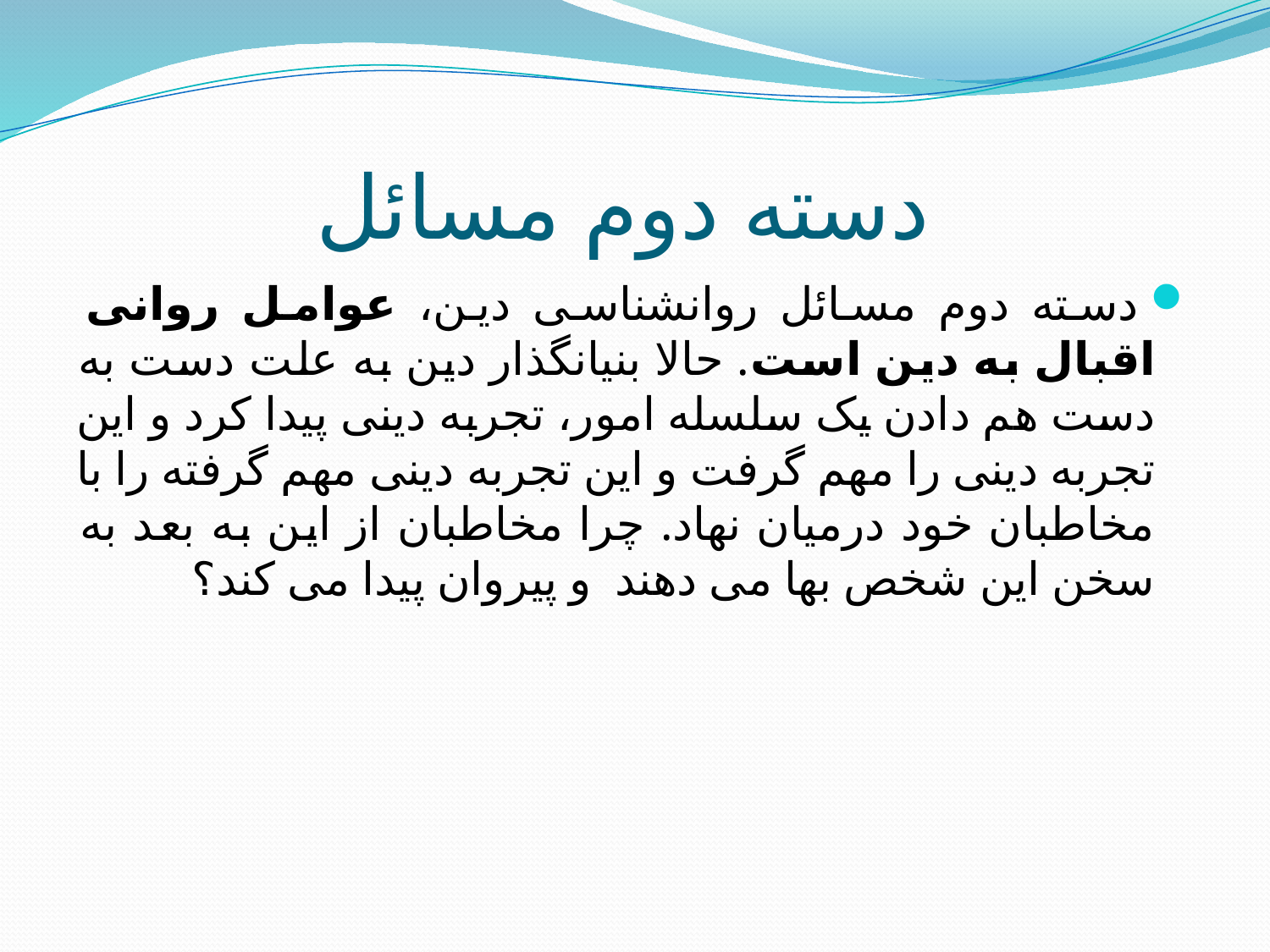

# دسته دوم مسائل
 دسته دوم مسائل روانشناسی دین، عوامل روانی اقبال به دین است. حالا بنیانگذار دین به علت دست به دست هم دادن یک سلسله امور، تجربه دینی پیدا کرد و این تجربه دینی را مهم گرفت و این تجربه دینی مهم گرفته را با مخاطبان خود درمیان نهاد. چرا مخاطبان از این به بعد به سخن این شخص بها می دهند  و پیروان پیدا می کند؟